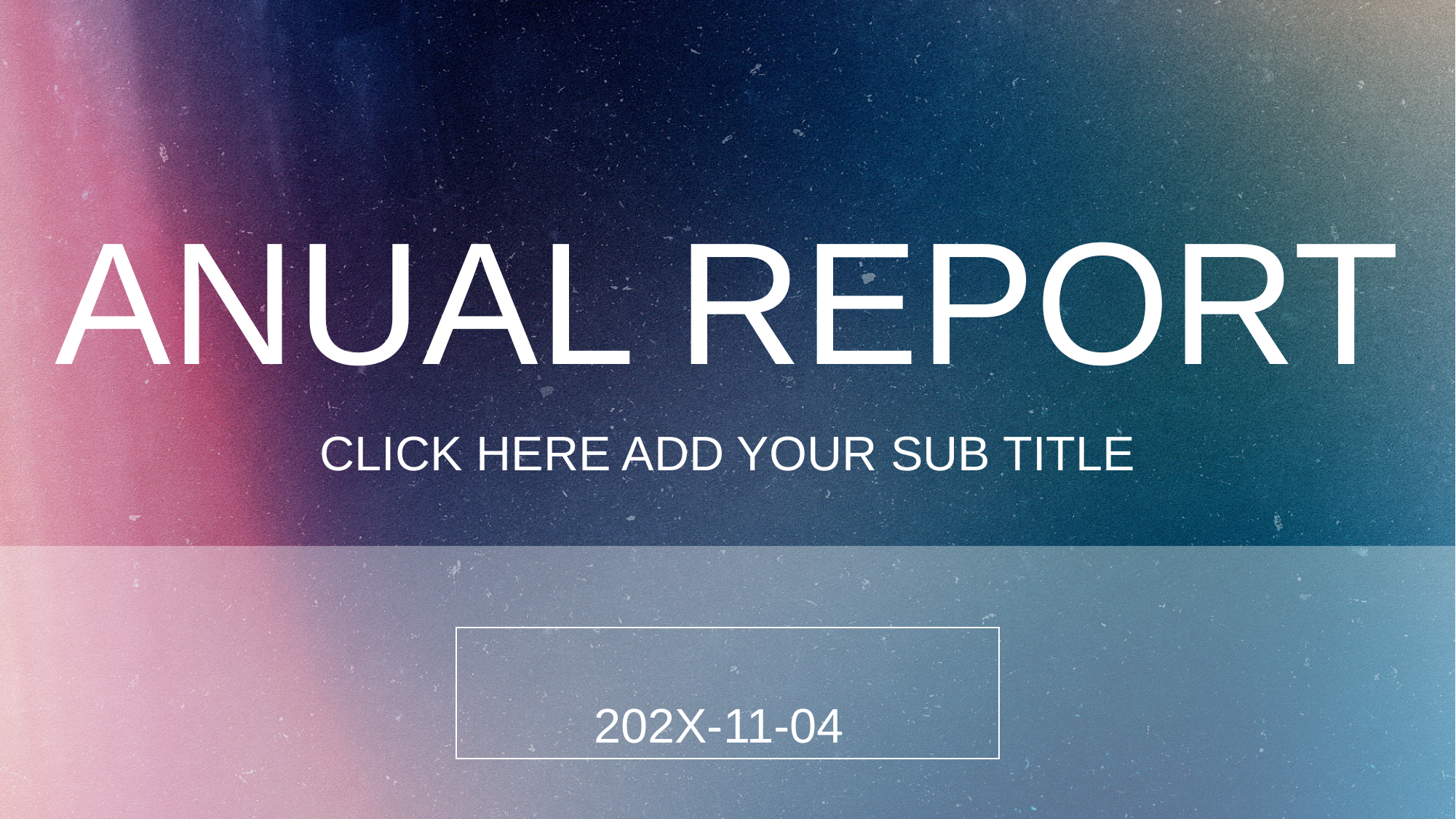

ANUAL REPORT
CLICK HERE ADD YOUR SUB TITLE

202X-11-04